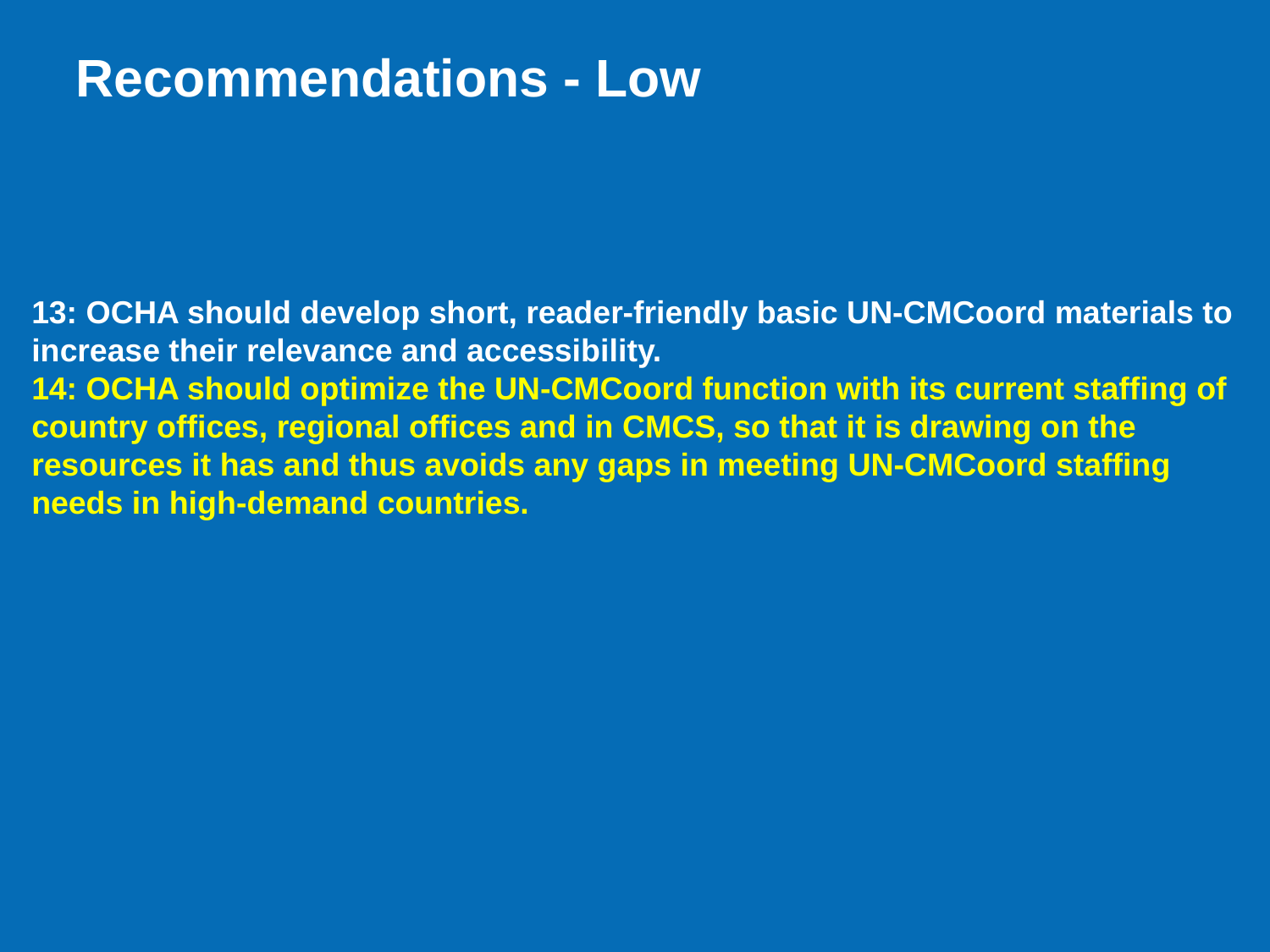

Recommendations - Low

13: OCHA should develop short, reader-friendly basic UN-CMCoord materials to increase their relevance and accessibility.
14: OCHA should optimize the UN-CMCoord function with its current staffing of country offices, regional offices and in CMCS, so that it is drawing on the resources it has and thus avoids any gaps in meeting UN-CMCoord staffing needs in high-demand countries.